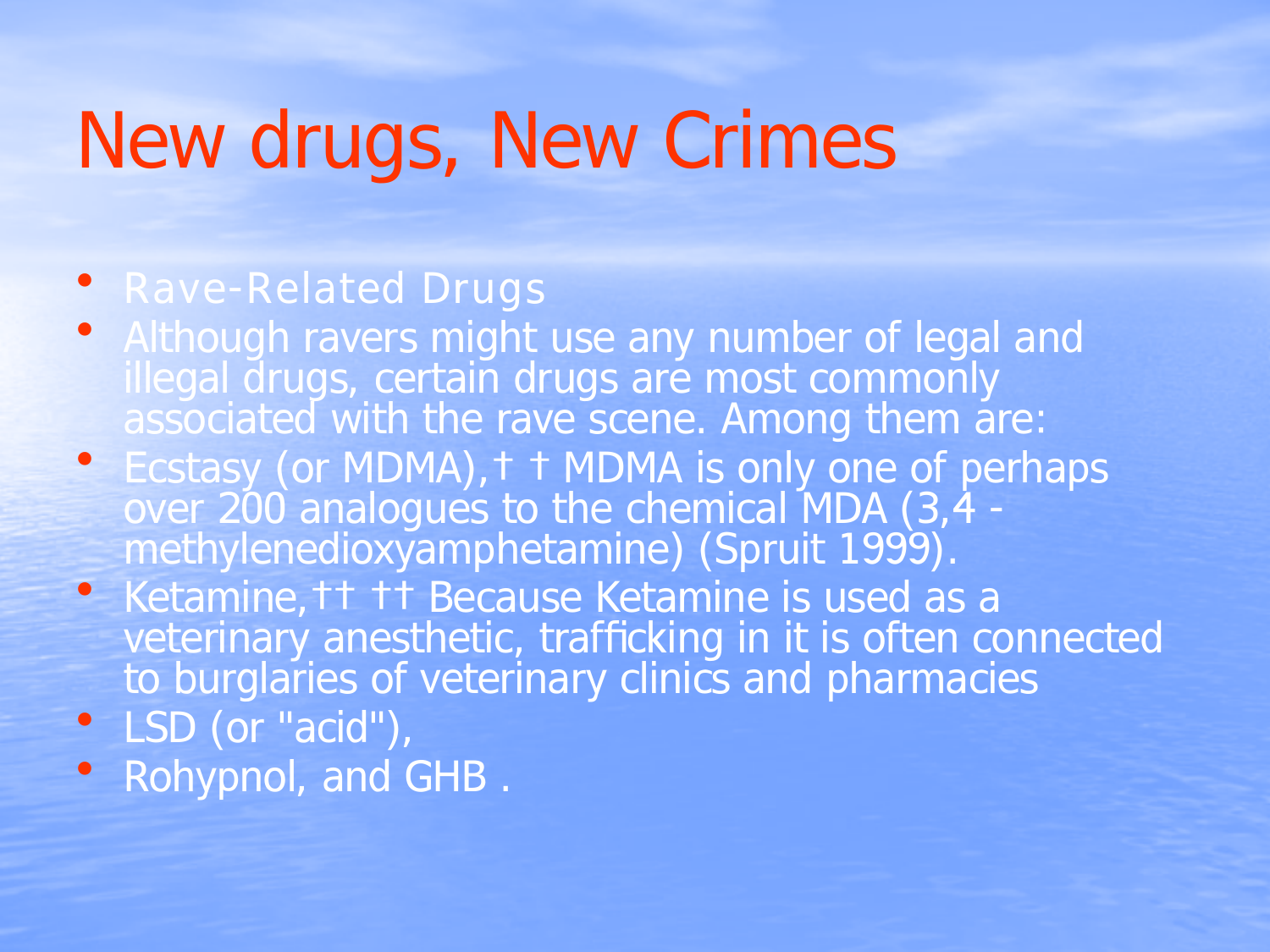

# New drugs, New Crimes
Rave-Related Drugs
Although ravers might use any number of legal and illegal drugs, certain drugs are most commonly associated with the rave scene. Among them are:
Ecstasy (or MDMA),† † MDMA is only one of perhaps over 200 analogues to the chemical MDA (3,4 - methylenedioxyamphetamine) (Spruit 1999).
Ketamine,†† †† Because Ketamine is used as a veterinary anesthetic, trafficking in it is often connected to burglaries of veterinary clinics and pharmacies
LSD (or "acid"),
Rohypnol, and GHB .